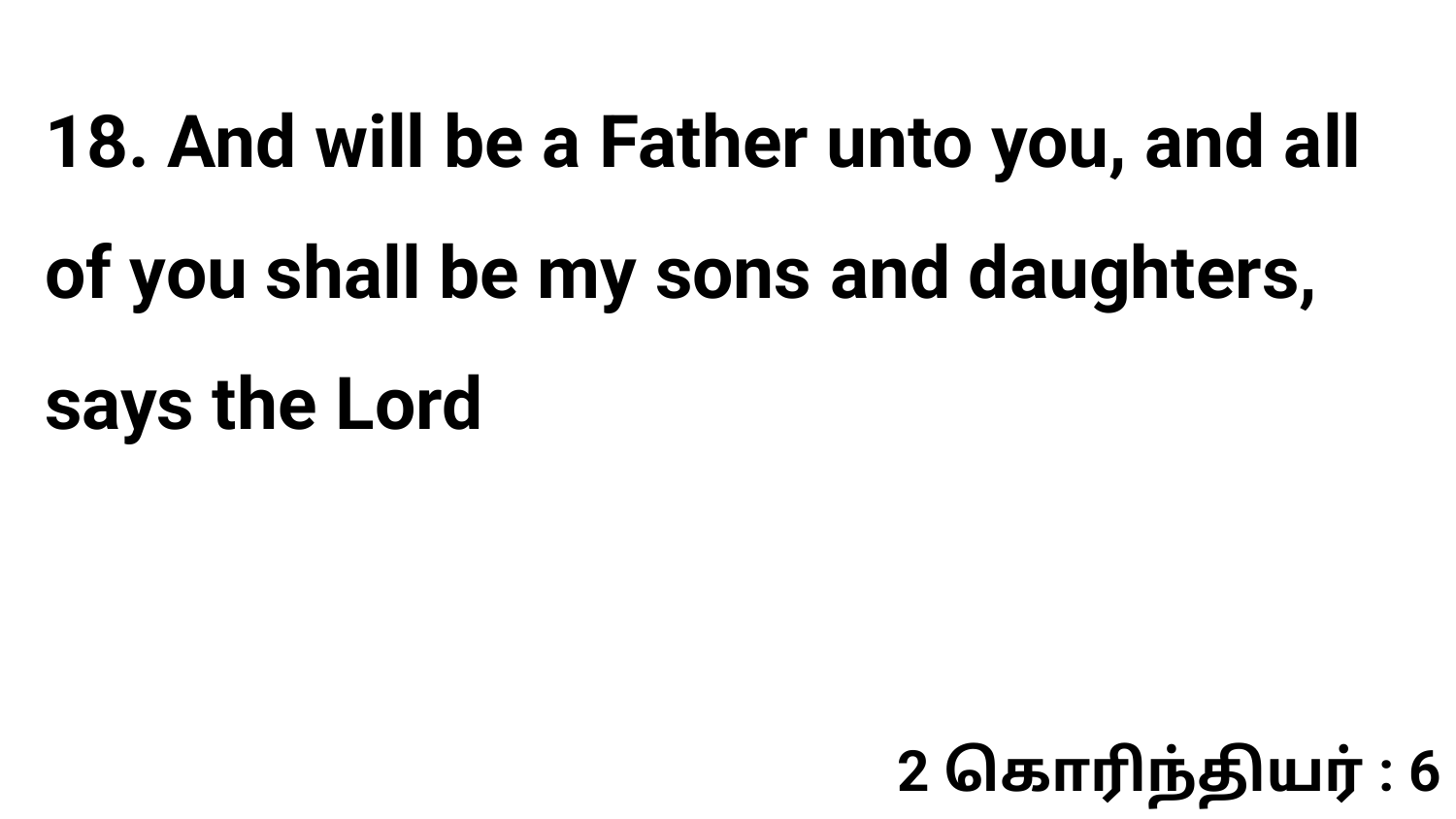

18. And will be a Father unto you, and all of you shall be my sons and daughters, says the Lord
2 கொரிந்தியர் : 6